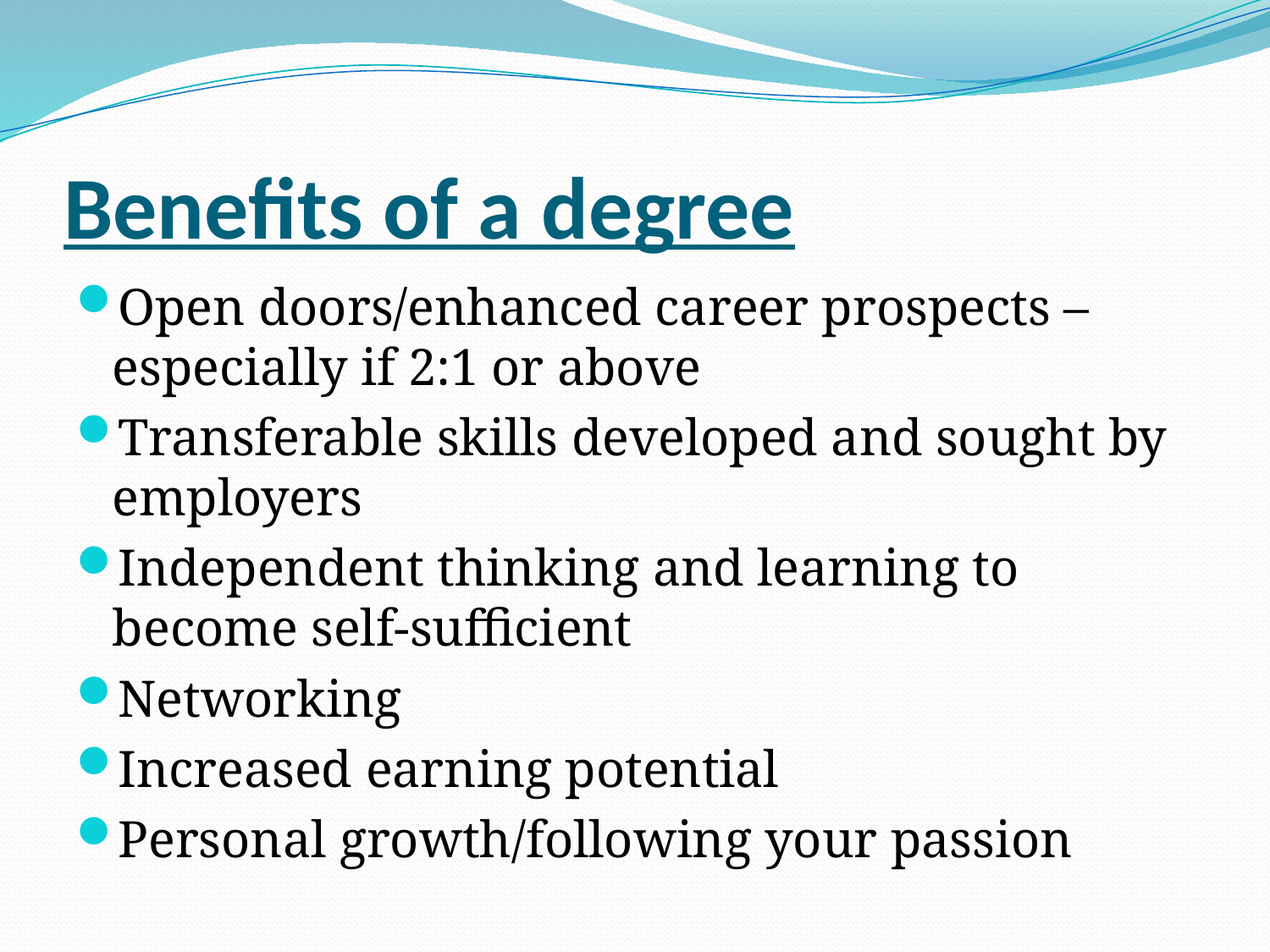

# Benefits of a degree
Open doors/enhanced career prospects – especially if 2:1 or above
Transferable skills developed and sought by employers
Independent thinking and learning to become self-sufficient
Networking
Increased earning potential
Personal growth/following your passion